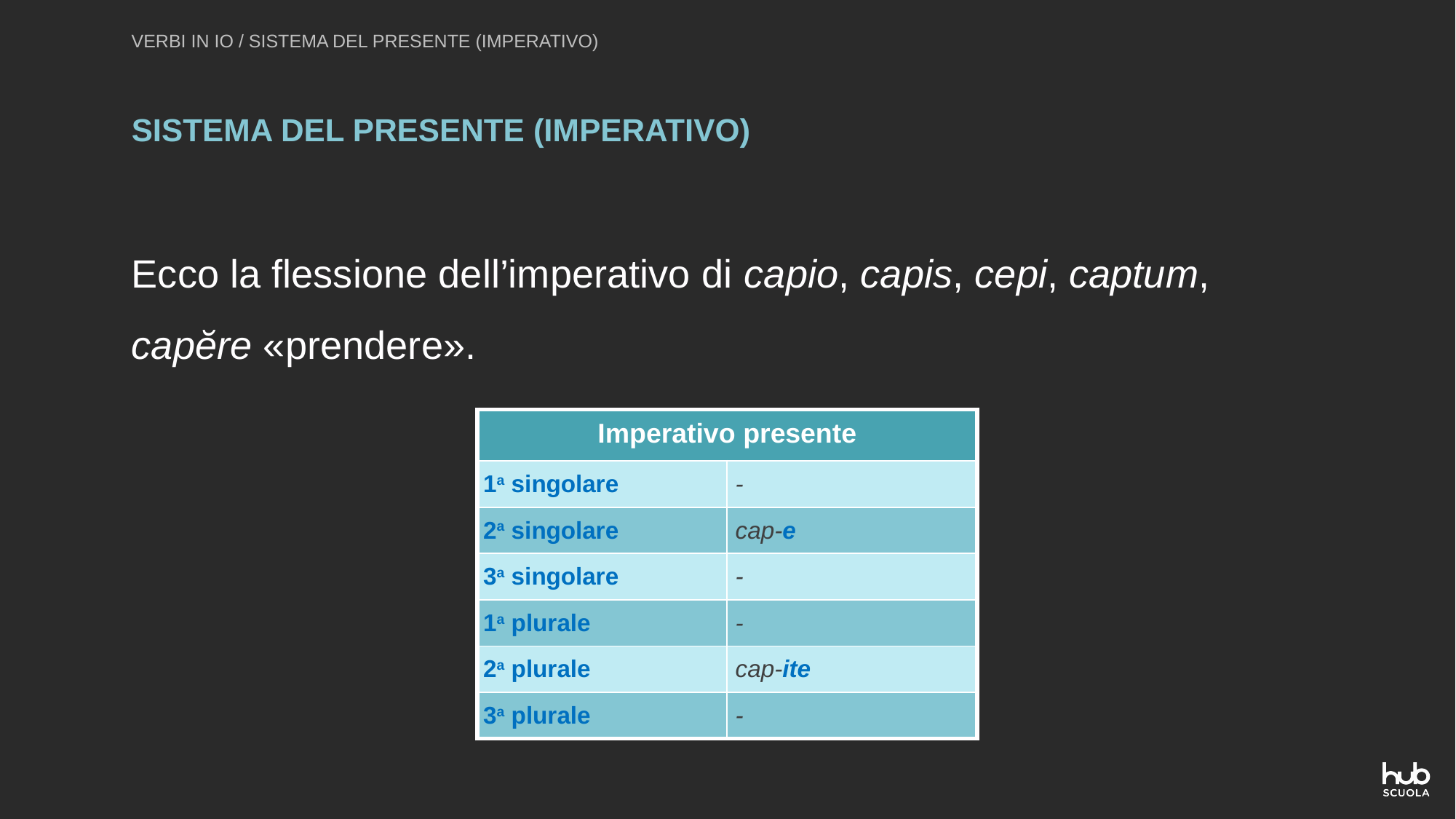

VERBI IN IO / SISTEMA DEL PRESENTE (IMPERATIVO)
SISTEMA DEL PRESENTE (IMPERATIVO)
Ecco la flessione dell’imperativo di capio, capis, cepi, captum, capĕre «prendere».
| Imperativo presente |  |
| --- | --- |
| 1a singolare | - |
| 2a singolare | cap-e |
| 3a singolare | - |
| 1a plurale | - |
| 2a plurale | cap-ite |
| 3a plurale | - |